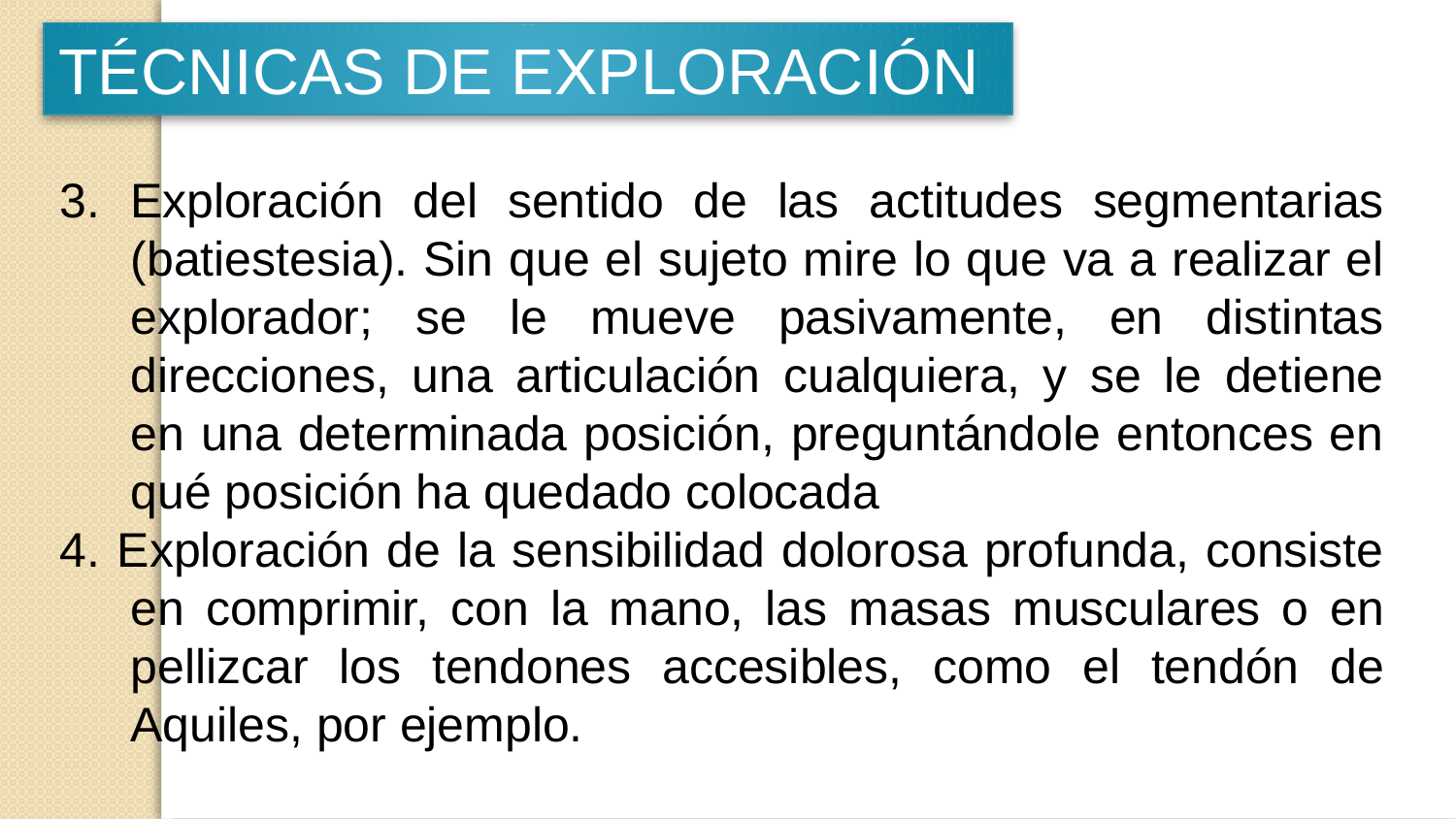

TÉCNICAS DE EXPLORACIÓN
3. Exploración del sentido de las actitudes segmentarias (batiestesia). Sin que el sujeto mire lo que va a realizar el explorador; se le mueve pasivamente, en distintas direcciones, una articulación cualquiera, y se le detiene en una determinada posición, preguntándole entonces en qué posición ha quedado colocada
4. Exploración de la sensibilidad dolorosa profunda, consiste en comprimir, con la mano, las masas musculares o en pellizcar los tendones accesibles, como el tendón de Aquiles, por ejemplo.